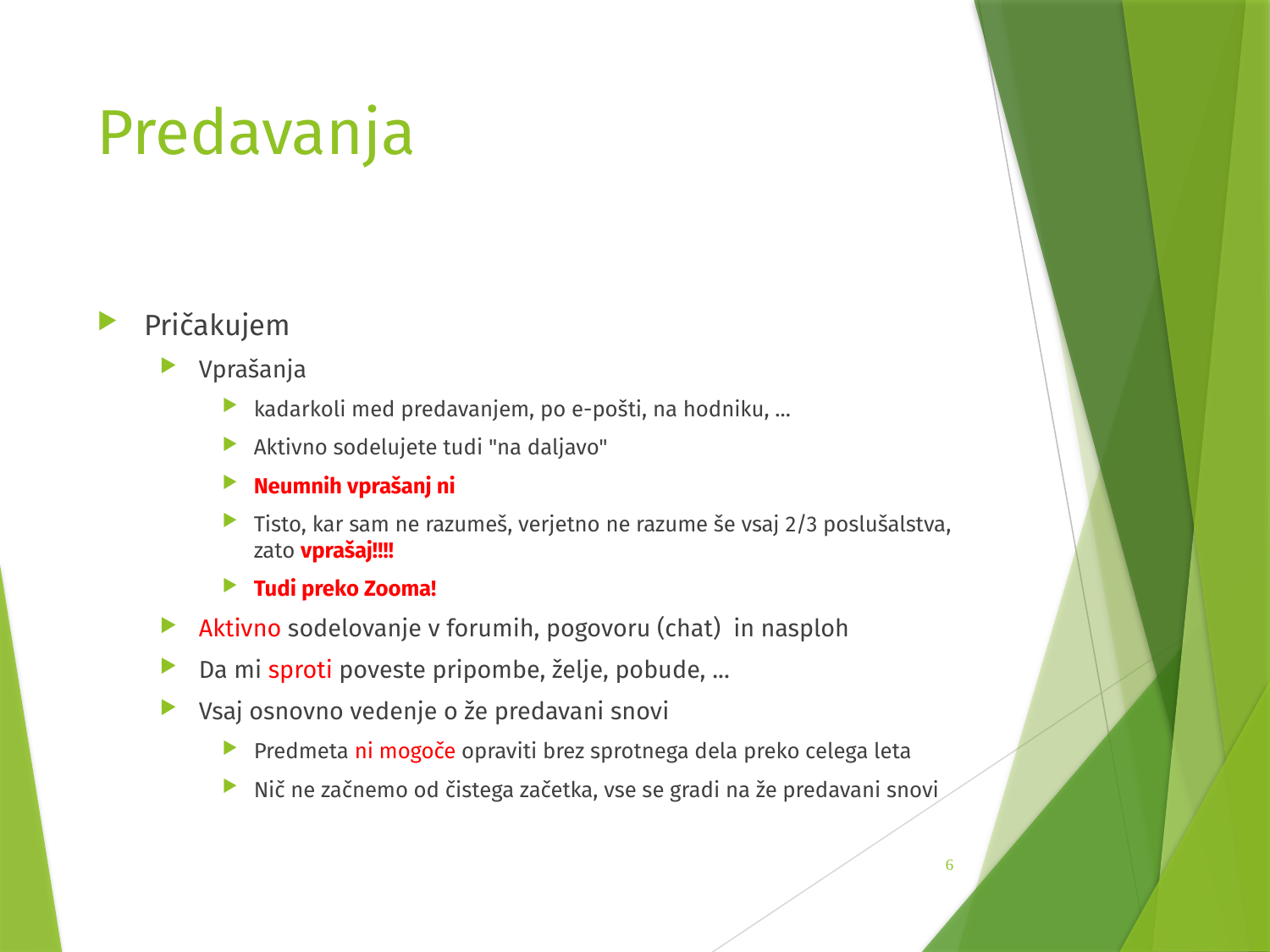

# Predavanja
Pričakujem
Vprašanja
kadarkoli med predavanjem, po e-pošti, na hodniku, ...
Aktivno sodelujete tudi "na daljavo"
Neumnih vprašanj ni
Tisto, kar sam ne razumeš, verjetno ne razume še vsaj 2/3 poslušalstva, zato vprašaj!!!!
Tudi preko Zooma!
Aktivno sodelovanje v forumih, pogovoru (chat)  in nasploh
Da mi sproti poveste pripombe, želje, pobude, ...
Vsaj osnovno vedenje o že predavani snovi
Predmeta ni mogoče opraviti brez sprotnega dela preko celega leta
Nič ne začnemo od čistega začetka, vse se gradi na že predavani snovi
6